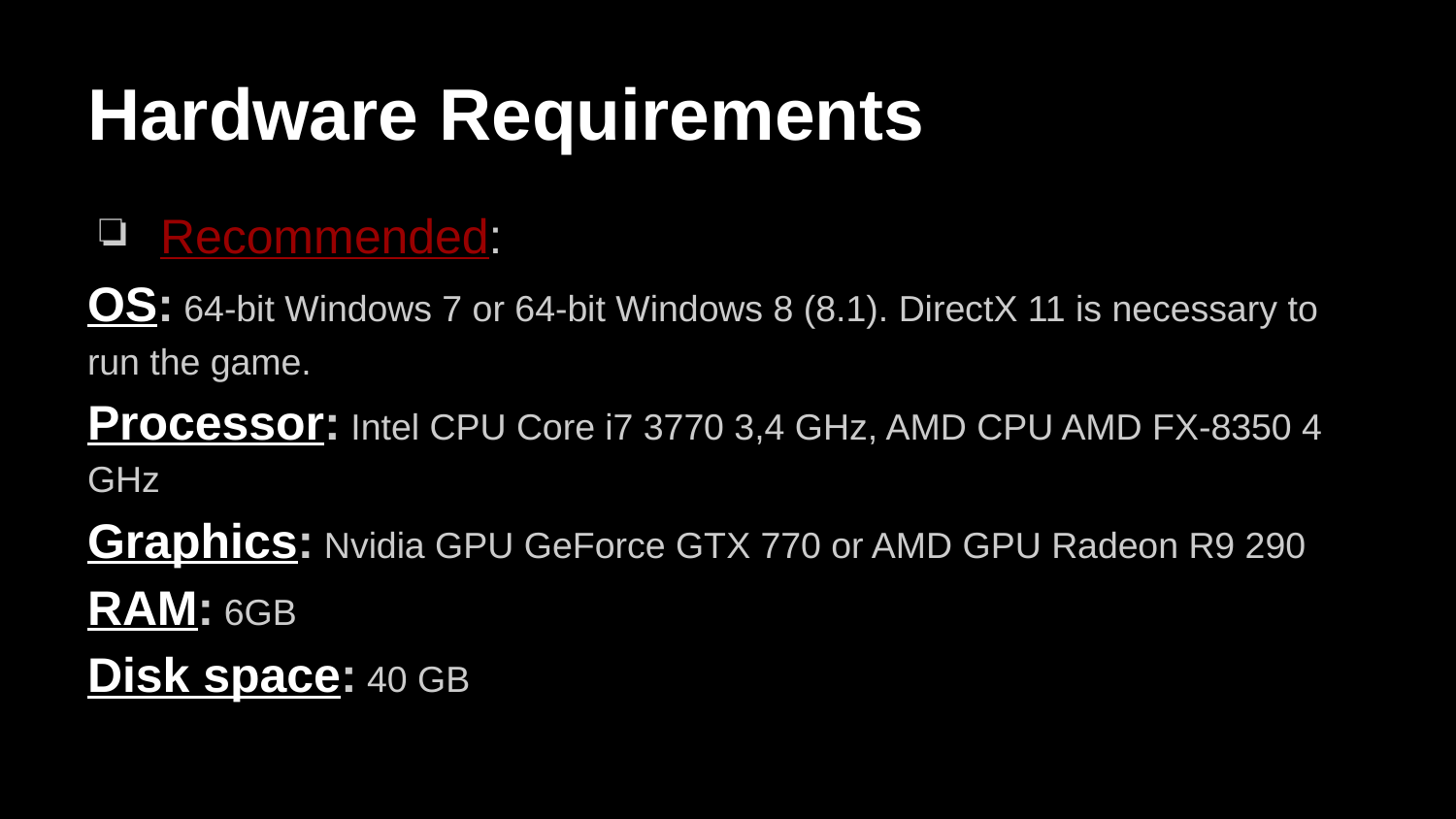

# Hardware Requirements
Recommended:
OS: 64-bit Windows 7 or 64-bit Windows 8 (8.1). DirectX 11 is necessary to run the game.
Processor: Intel CPU Core i7 3770 3,4 GHz, AMD CPU AMD FX-8350 4 GHz
Graphics: Nvidia GPU GeForce GTX 770 or AMD GPU Radeon R9 290
RAM: 6GB
Disk space: 40 GB